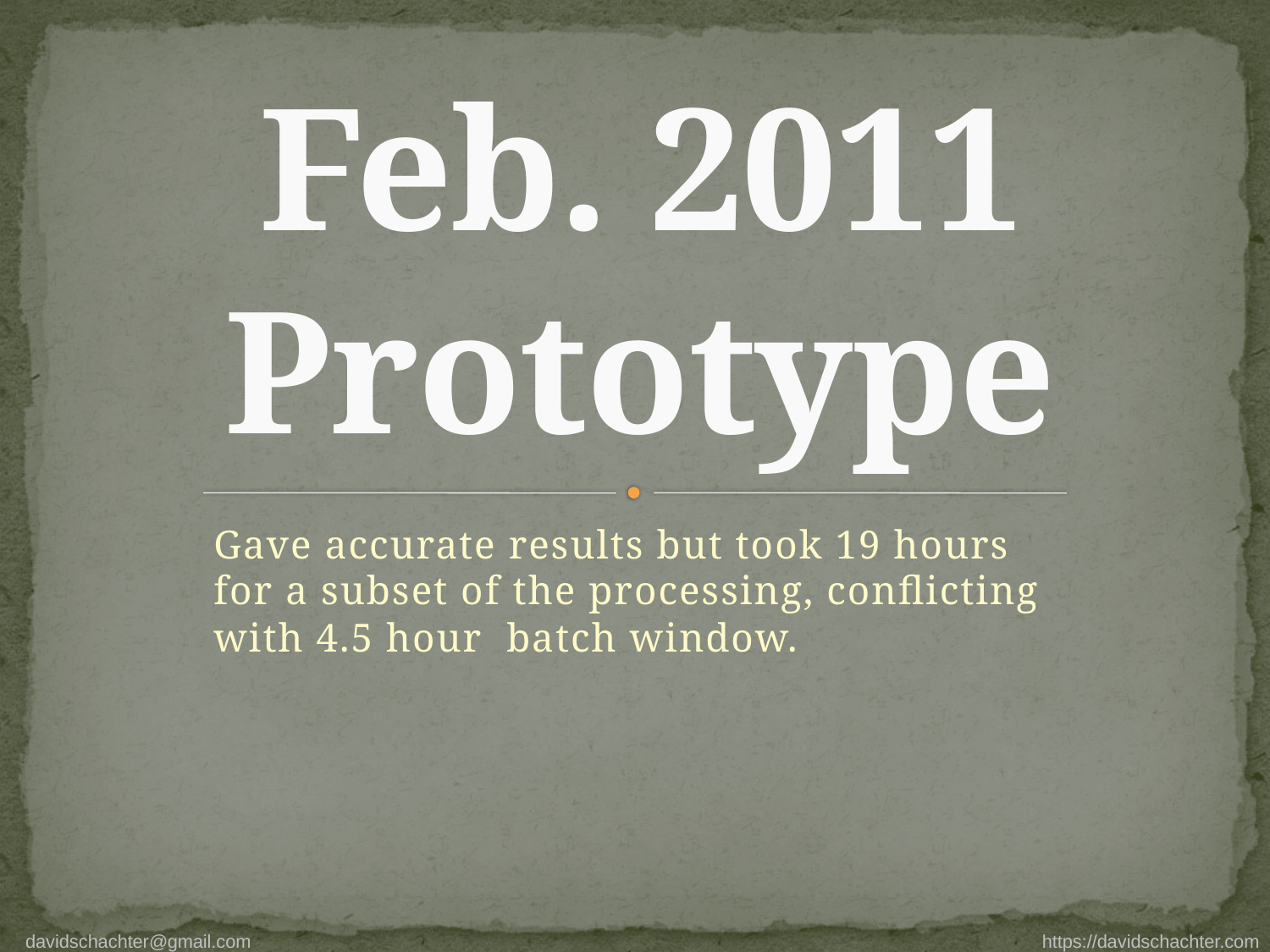

# Feb. 2011 Prototype
Gave accurate results but took 19 hours for a subset of the processing, conflicting with 4.5 hour  batch window.
davidschachter@gmail.com                                                                                                                                                            https://davidschachter.com